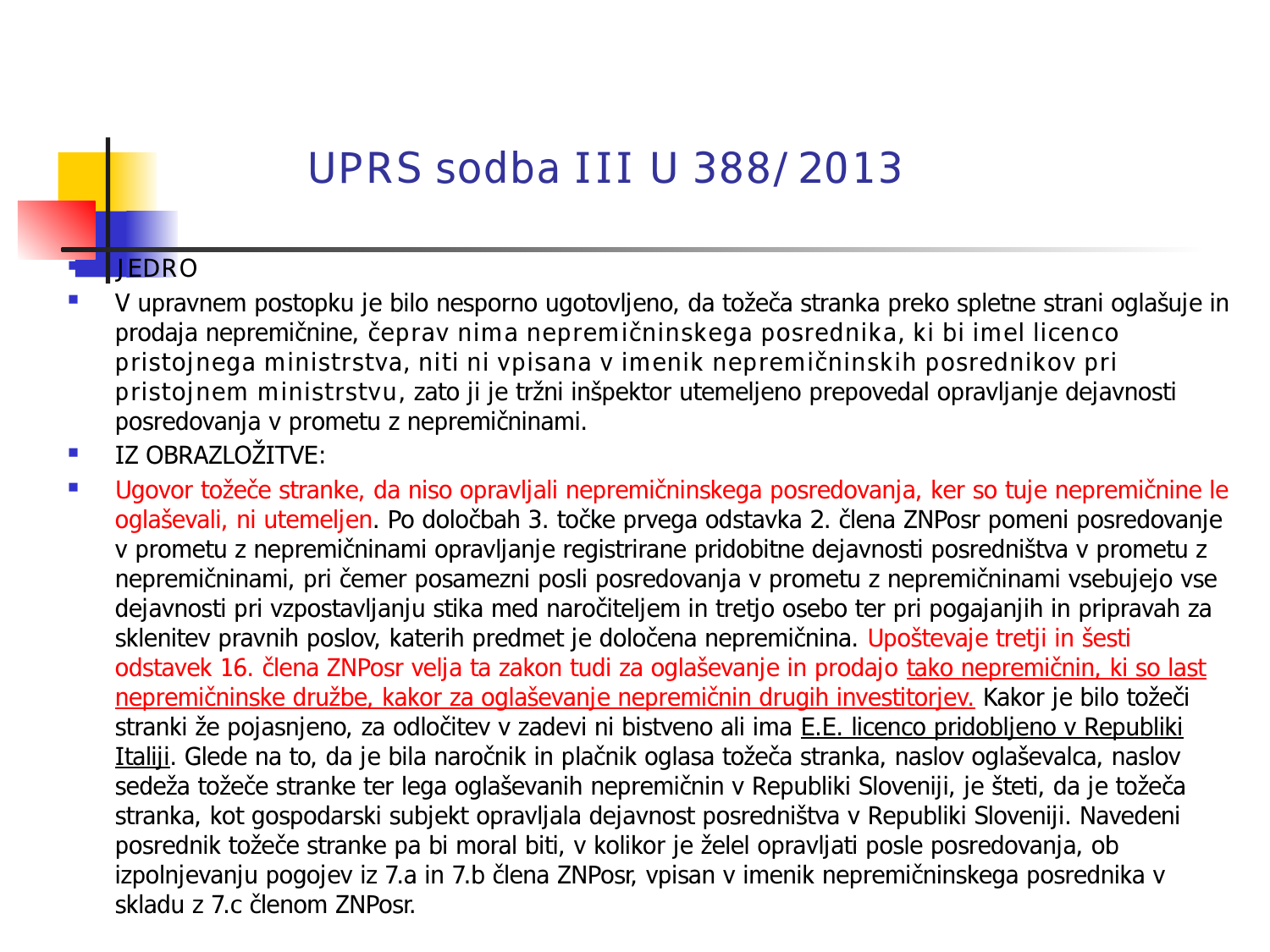

# UPRS sodba III U 388/2013
JEDRO
V upravnem postopku je bilo nesporno ugotovljeno, da tožeča stranka preko spletne strani oglašuje in prodaja nepremičnine, čeprav nima nepremičninskega posrednika, ki bi imel licenco pristojnega ministrstva, niti ni vpisana v imenik nepremičninskih posrednikov pri pristojnem ministrstvu, zato ji je tržni inšpektor utemeljeno prepovedal opravljanje dejavnosti posredovanja v prometu z nepremičninami.
IZ OBRAZLOŽITVE:
Ugovor tožeče stranke, da niso opravljali nepremičninskega posredovanja, ker so tuje nepremičnine le oglaševali, ni utemeljen. Po določbah 3. točke prvega odstavka 2. člena ZNPosr pomeni posredovanje v prometu z nepremičninami opravljanje registrirane pridobitne dejavnosti posredništva v prometu z nepremičninami, pri čemer posamezni posli posredovanja v prometu z nepremičninami vsebujejo vse dejavnosti pri vzpostavljanju stika med naročiteljem in tretjo osebo ter pri pogajanjih in pripravah za sklenitev pravnih poslov, katerih predmet je določena nepremičnina. Upoštevaje tretji in šesti odstavek 16. člena ZNPosr velja ta zakon tudi za oglaševanje in prodajo tako nepremičnin, ki so last nepremičninske družbe, kakor za oglaševanje nepremičnin drugih investitorjev. Kakor je bilo tožeči stranki že pojasnjeno, za odločitev v zadevi ni bistveno ali ima E.E. licenco pridobljeno v Republiki Italiji. Glede na to, da je bila naročnik in plačnik oglasa tožeča stranka, naslov oglaševalca, naslov sedeža tožeče stranke ter lega oglaševanih nepremičnin v Republiki Sloveniji, je šteti, da je tožeča stranka, kot gospodarski subjekt opravljala dejavnost posredništva v Republiki Sloveniji. Navedeni posrednik tožeče stranke pa bi moral biti, v kolikor je želel opravljati posle posredovanja, ob izpolnjevanju pogojev iz 7.a in 7.b člena ZNPosr, vpisan v imenik nepremičninskega posrednika v skladu z 7.c členom ZNPosr.